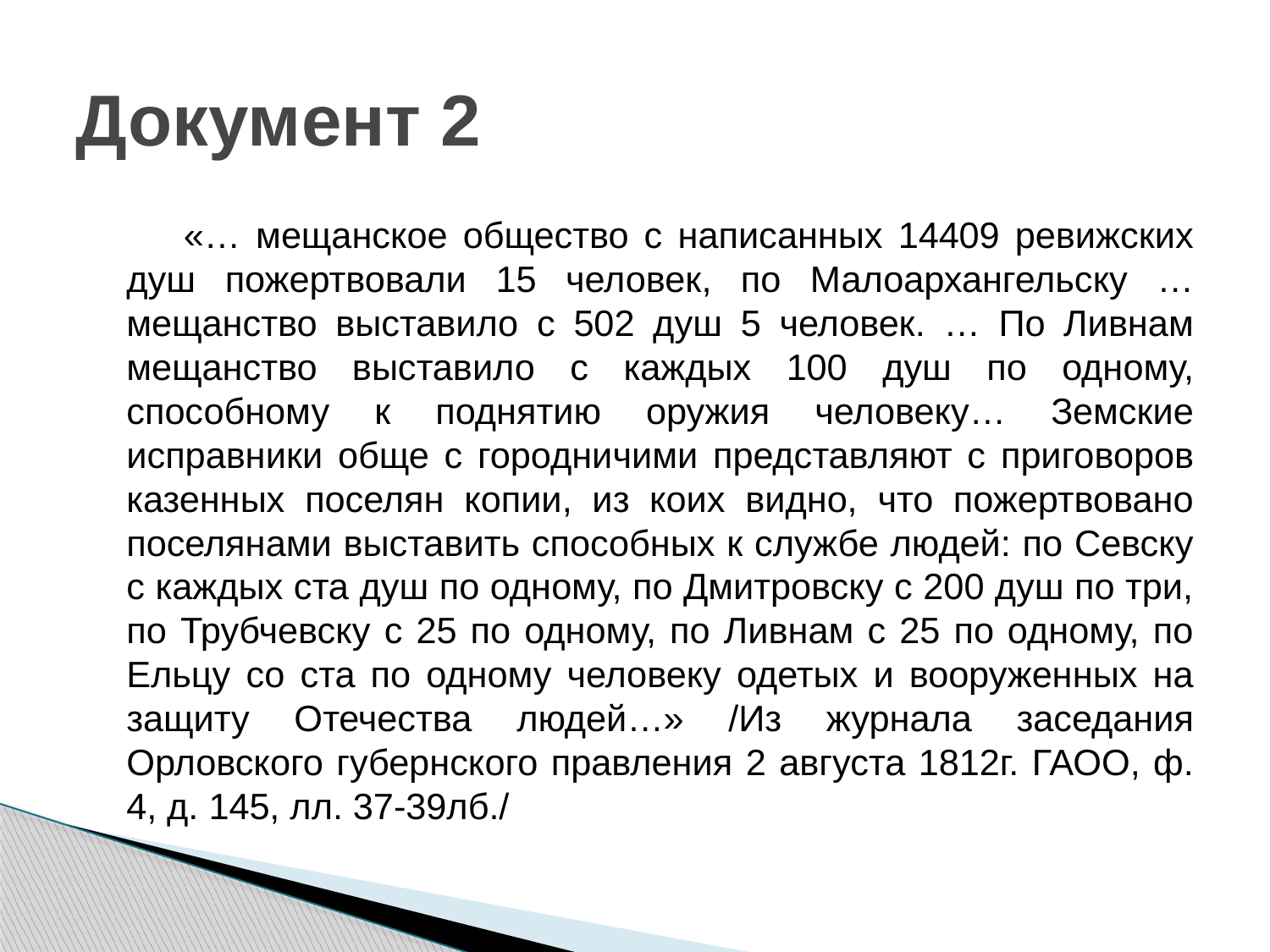

# Документ 2
      «… мещанское общество с написанных 14409 ревижских душ пожертвовали 15 человек, по Малоархангельску …мещанство выставило с 502 душ 5 человек. … По Ливнам мещанство выставило с каждых 100 душ по одному, способному к поднятию оружия человеку… Земские исправники обще с городничими представляют с приговоров казенных поселян копии, из коих видно, что пожертвовано поселянами выставить способных к службе людей: по Севску с каждых ста душ по одному, по Дмитровску с 200 душ по три, по Трубчевску с 25 по одному, по Ливнам с 25 по одному, по Ельцу со ста по одному человеку одетых и вооруженных на защиту Отечества людей…» /Из журнала заседания Орловского губернского правления 2 августа 1812г. ГАОО, ф. 4, д. 145, лл. 37-39лб./